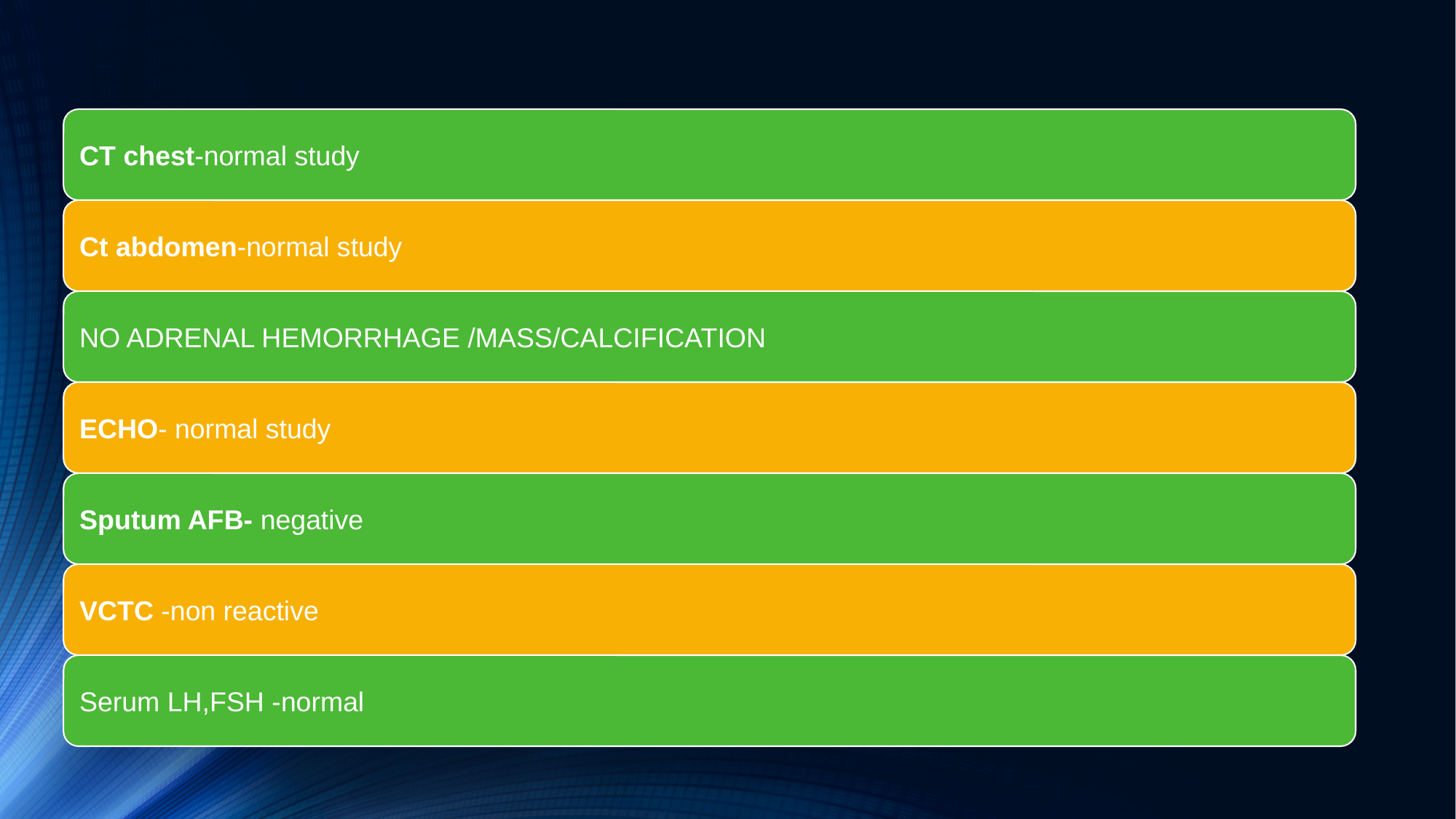

CT chest-normal study
Ct abdomen-normal study
NO ADRENAL HEMORRHAGE /MASS/CALCIFICATION
ECHO- normal study
Sputum AFB- negative
VCTC -non reactive
Serum LH,FSH -normal